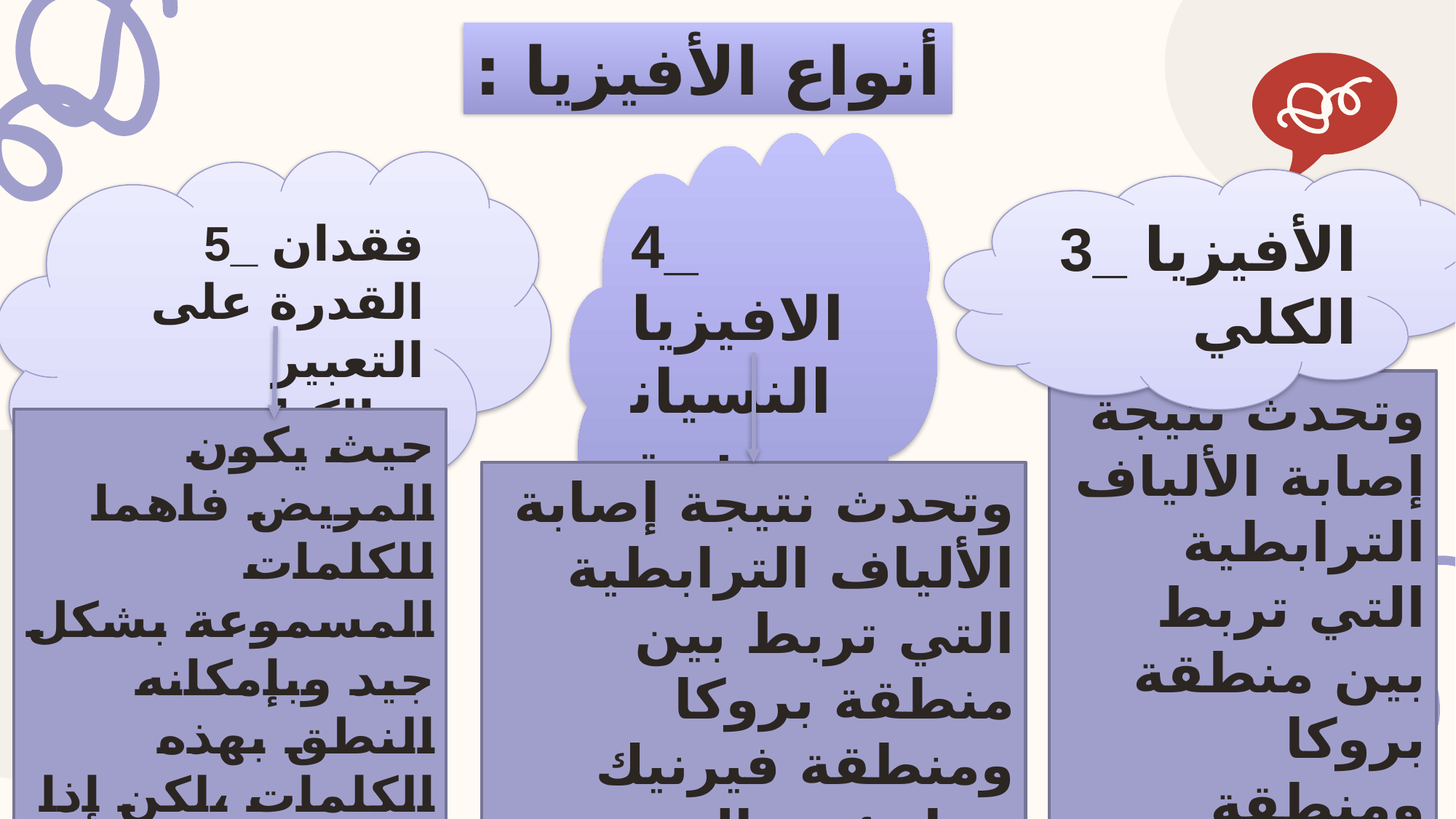

أنواع الأفيزيا :
4_ الافيزيا النسيانية :
5_ فقدان القدرة على التعبير بالكتابة-
3_ الأفيزيا الكلي
وتحدث نتيجة إصابة الألياف الترابطية التي تربط بين منطقة بروكا ومنطقة فيرنيك مما يؤدي إلى إضطراب عمليتي التعبير والفهم
حيث يكون المريض فاهما للكلمات المسموعة بشكل جيد وبإمكانه النطق بهذه الكلمات ،لكن إذا طلب منه كتابتها فإنه يكتبها بشكل خاطئ.
وتحدث نتيجة إصابة الألياف الترابطية التي تربط بين منطقة بروكا ومنطقة فيرنيك مما يؤدي إلى إضطراب عمليتي التعبير والفهم .